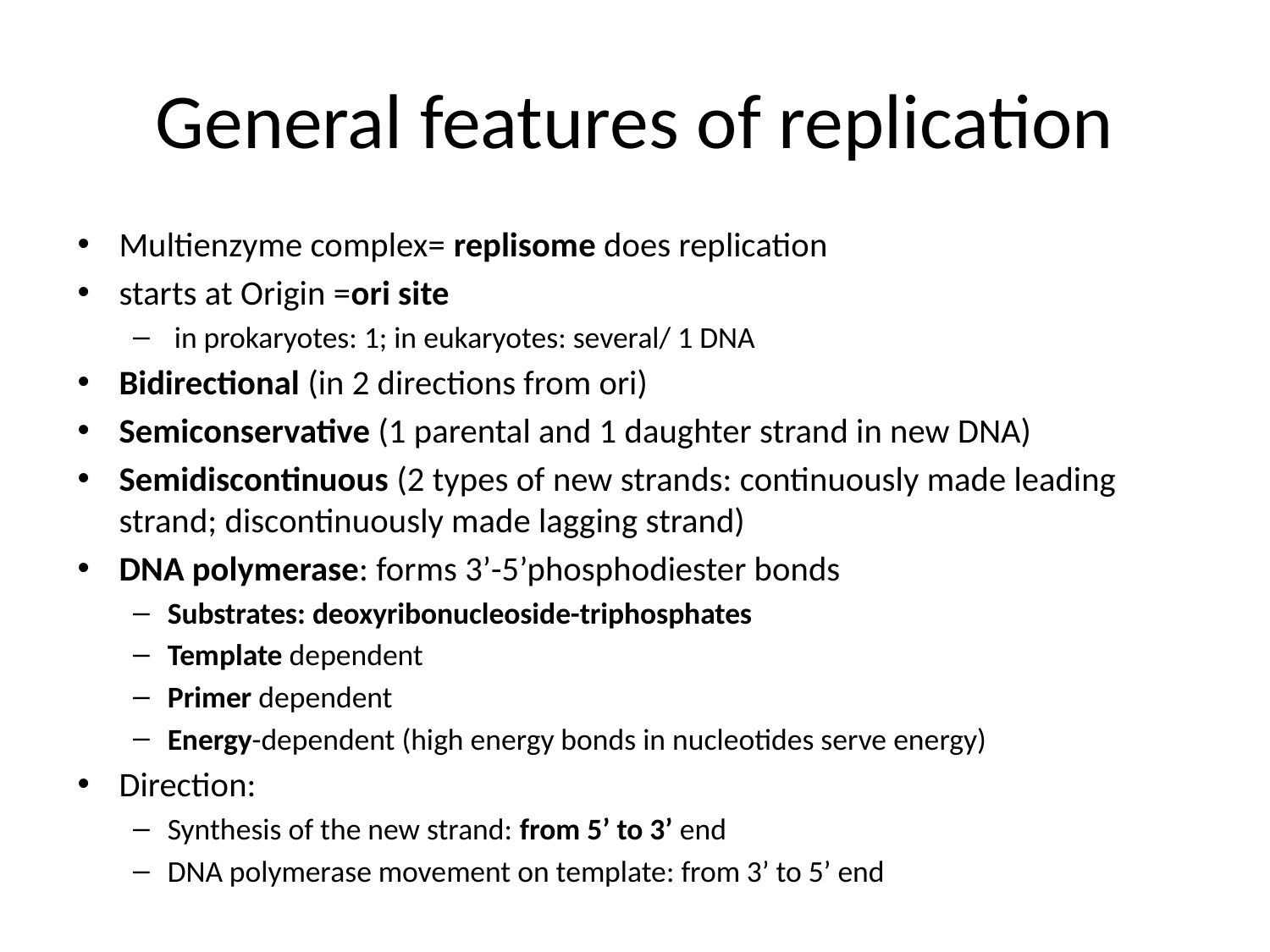

# General features of replication
Multienzyme complex= replisome does replication
starts at Origin =ori site
 in prokaryotes: 1; in eukaryotes: several/ 1 DNA
Bidirectional (in 2 directions from ori)
Semiconservative (1 parental and 1 daughter strand in new DNA)
Semidiscontinuous (2 types of new strands: continuously made leading strand; discontinuously made lagging strand)
DNA polymerase: forms 3’-5’phosphodiester bonds
Substrates: deoxyribonucleoside-triphosphates
Template dependent
Primer dependent
Energy-dependent (high energy bonds in nucleotides serve energy)
Direction:
Synthesis of the new strand: from 5’ to 3’ end
DNA polymerase movement on template: from 3’ to 5’ end